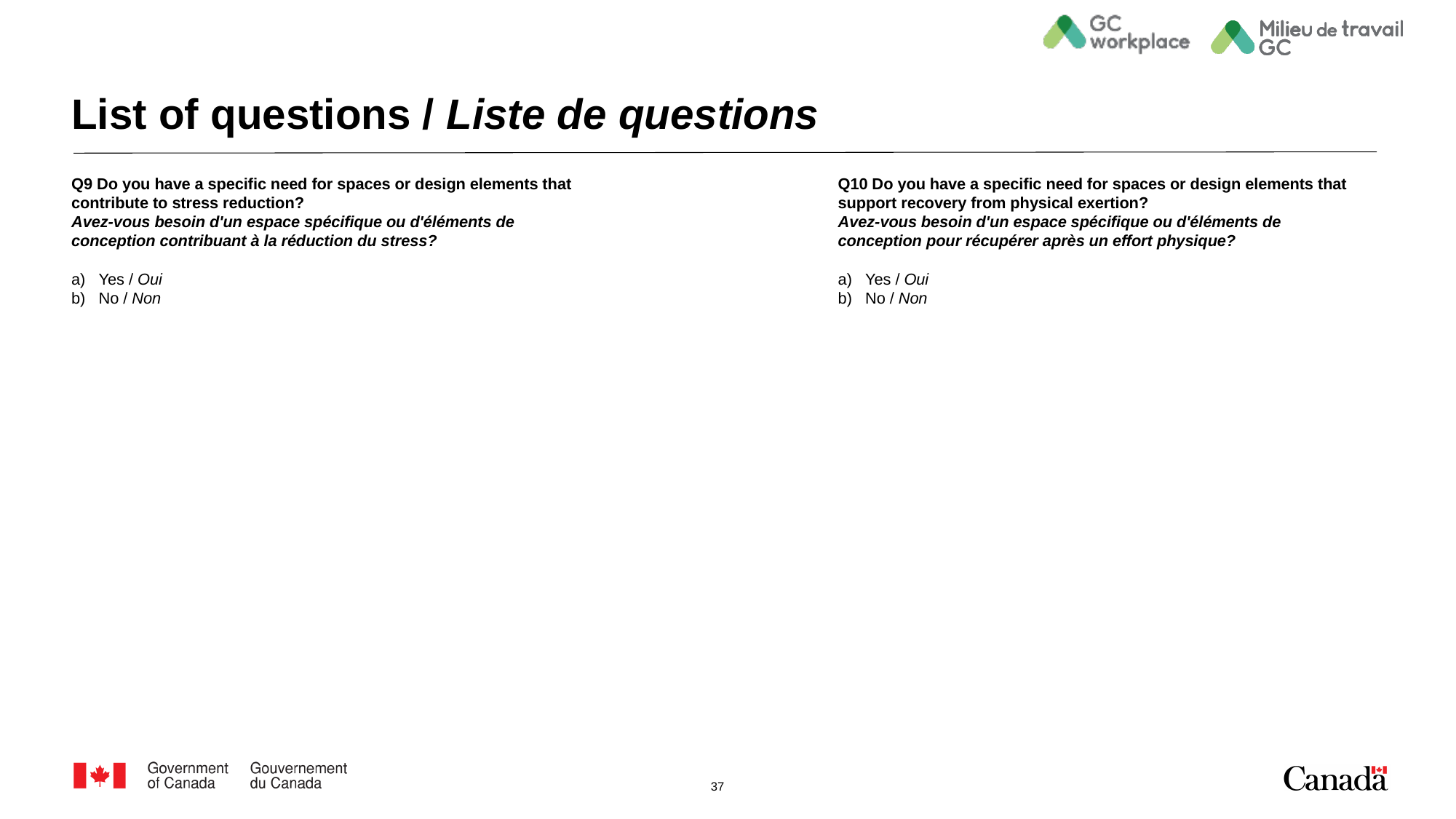

# List of questions / Liste de questions
Q9 Do you have a specific need for spaces or design elements that contribute to stress reduction?
Avez-vous besoin d'un espace spécifique ou d'éléments de conception contribuant à la réduction du stress?

Yes / Oui
No / Non

Q10 Do you have a specific need for spaces or design elements that support recovery from physical exertion?
Avez-vous besoin d'un espace spécifique ou d'éléments de conception pour récupérer après un effort physique?

Yes / Oui
No / Non